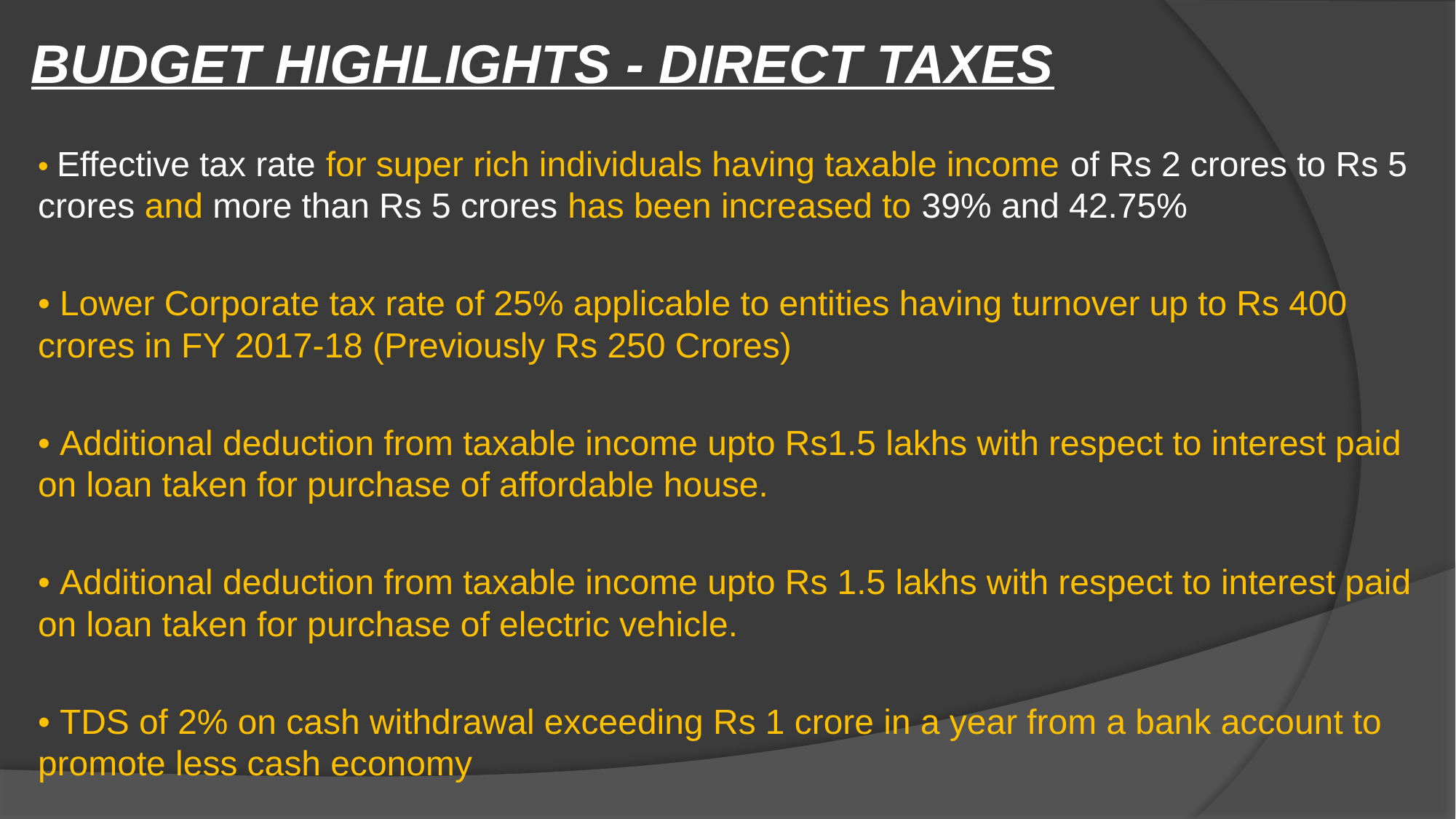

# BUDGET HIGHLIGHTS - DIRECT TAXES
• Effective tax rate for super rich individuals having taxable income of Rs 2 crores to Rs 5 crores and more than Rs 5 crores has been increased to 39% and 42.75%

• Lower Corporate tax rate of 25% applicable to entities having turnover up to Rs 400 crores in FY 2017-18 (Previously Rs 250 Crores)

• Additional deduction from taxable income upto Rs1.5 lakhs with respect to interest paid on loan taken for purchase of affordable house.

• Additional deduction from taxable income upto Rs 1.5 lakhs with respect to interest paid on loan taken for purchase of electric vehicle.

• TDS of 2% on cash withdrawal exceeding Rs 1 crore in a year from a bank account to promote less cash economy